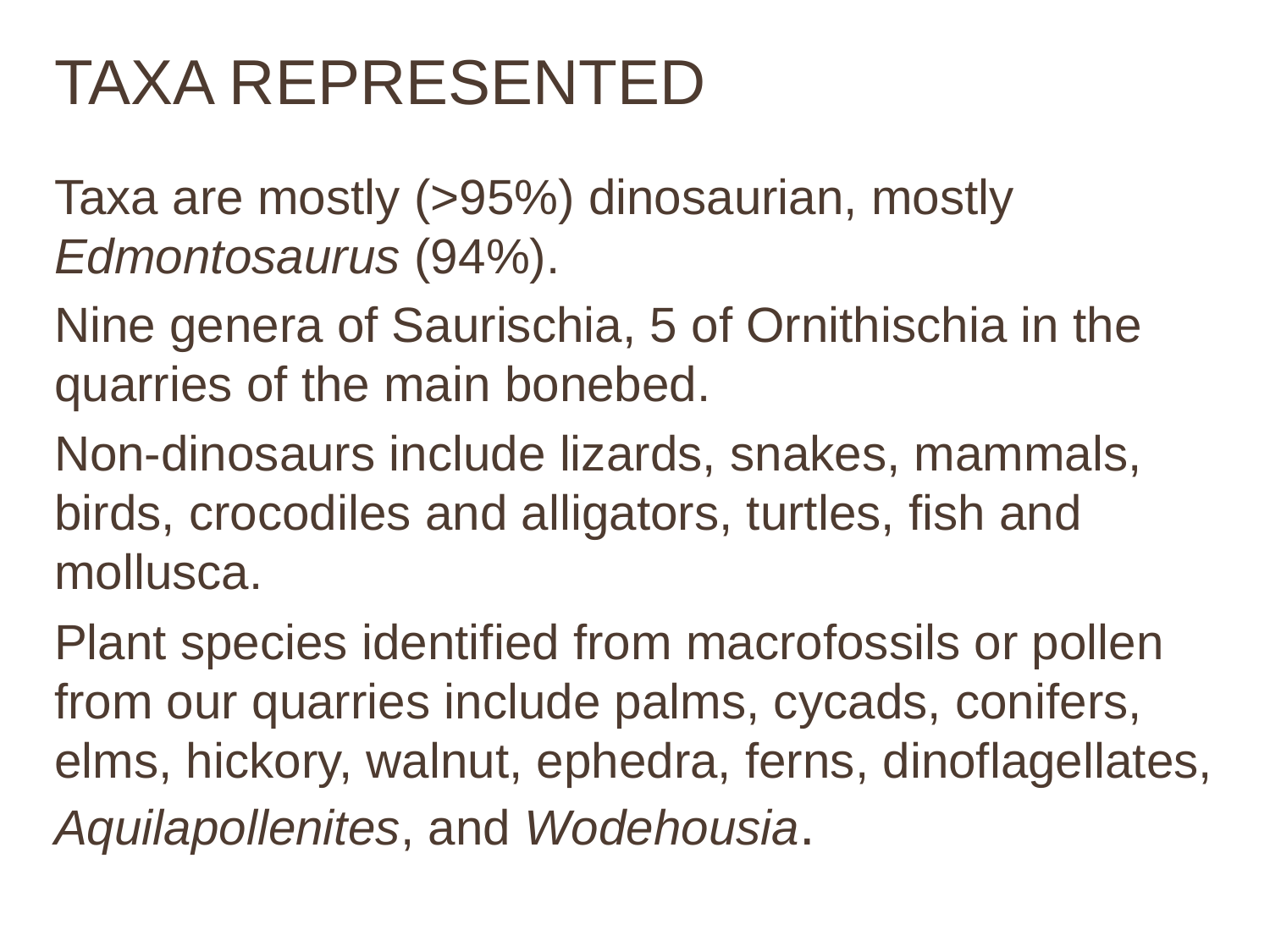

# Taxa represented
Taxa are mostly (>95%) dinosaurian, mostly Edmontosaurus (94%).
Nine genera of Saurischia, 5 of Ornithischia in the quarries of the main bonebed.
Non-dinosaurs include lizards, snakes, mammals, birds, crocodiles and alligators, turtles, fish and mollusca.
Plant species identified from macrofossils or pollen from our quarries include palms, cycads, conifers, elms, hickory, walnut, ephedra, ferns, dinoflagellates, Aquilapollenites, and Wodehousia.